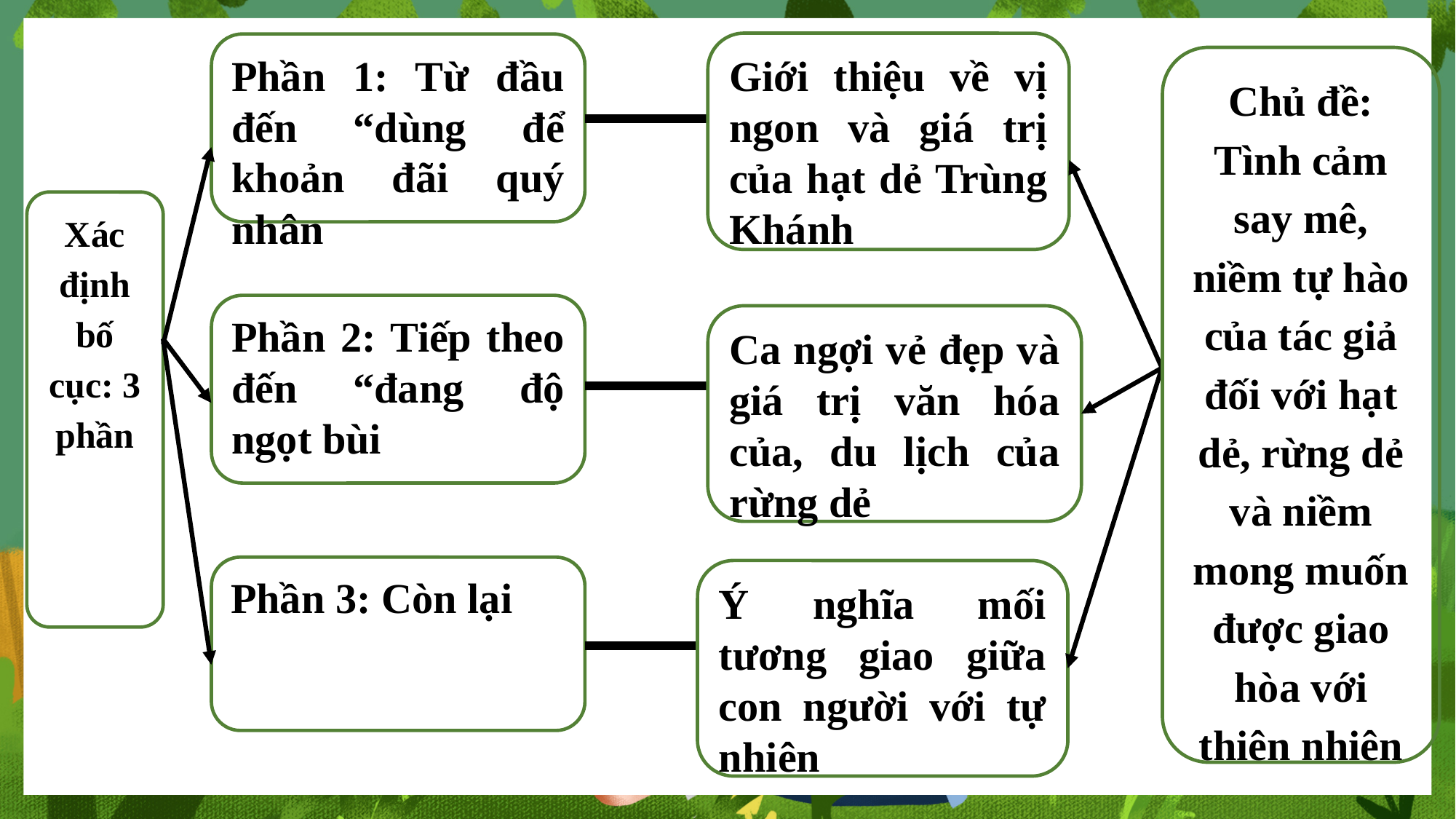

Giới thiệu về vị ngon và giá trị của hạt dẻ Trùng Khánh
Phần 1: Từ đầu đến “dùng để khoản đãi quý nhân
Chủ đề: Tình cảm say mê, niềm tự hào của tác giả đối với hạt dẻ, rừng dẻ và niềm mong muốn được giao hòa với thiên nhiên
Xác định bố cục: 3 phần
Phần 2: Tiếp theo đến “đang độ ngọt bùi
Ca ngợi vẻ đẹp và giá trị văn hóa của, du lịch của rừng dẻ
Phần 3: Còn lại
Ý nghĩa mối tương giao giữa con người với tự nhiên